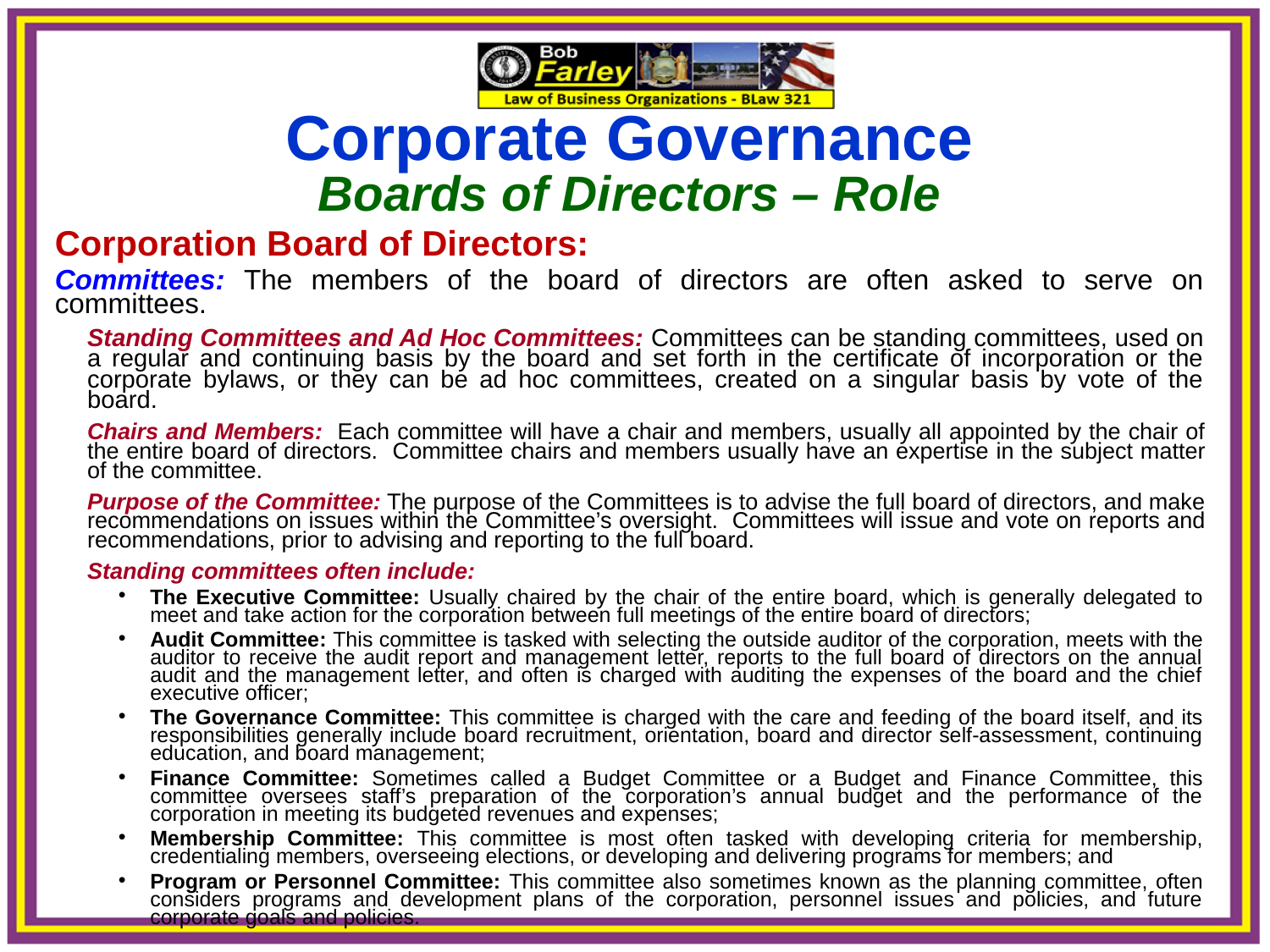

Corporate Governance
Boards of Directors – Role

Corporation Board of Directors:

Committees: The members of the board of directors are often asked to serve on committees.

Standing Committees and Ad Hoc Committees: Committees can be standing committees, used on a regular and continuing basis by the board and set forth in the certificate of incorporation or the corporate bylaws, or they can be ad hoc committees, created on a singular basis by vote of the board.

Chairs and Members:  Each committee will have a chair and members, usually all appointed by the chair of the entire board of directors.  Committee chairs and members usually have an expertise in the subject matter of the committee.

Purpose of the Committee: The purpose of the Committees is to advise the full board of directors, and make recommendations on issues within the Committee’s oversight.  Committees will issue and vote on reports and recommendations, prior to advising and reporting to the full board.

Standing committees often include:

The Executive Committee: Usually chaired by the chair of the entire board, which is generally delegated to meet and take action for the corporation between full meetings of the entire board of directors;

Audit Committee: This committee is tasked with selecting the outside auditor of the corporation, meets with the auditor to receive the audit report and management letter, reports to the full board of directors on the annual audit and the management letter, and often is charged with auditing the expenses of the board and the chief executive officer;

The Governance Committee: This committee is charged with the care and feeding of the board itself, and its responsibilities generally include board recruitment, orientation, board and director self-assessment, continuing education, and board management;

Finance Committee: Sometimes called a Budget Committee or a Budget and Finance Committee, this committee oversees staff’s preparation of the corporation’s annual budget and the performance of the corporation in meeting its budgeted revenues and expenses;

Membership Committee: This committee is most often tasked with developing criteria for membership, credentialing members, overseeing elections, or developing and delivering programs for members; and

Program or Personnel Committee: This committee also sometimes known as the planning committee, often considers programs and development plans of the corporation, personnel issues and policies, and future corporate goals and policies.